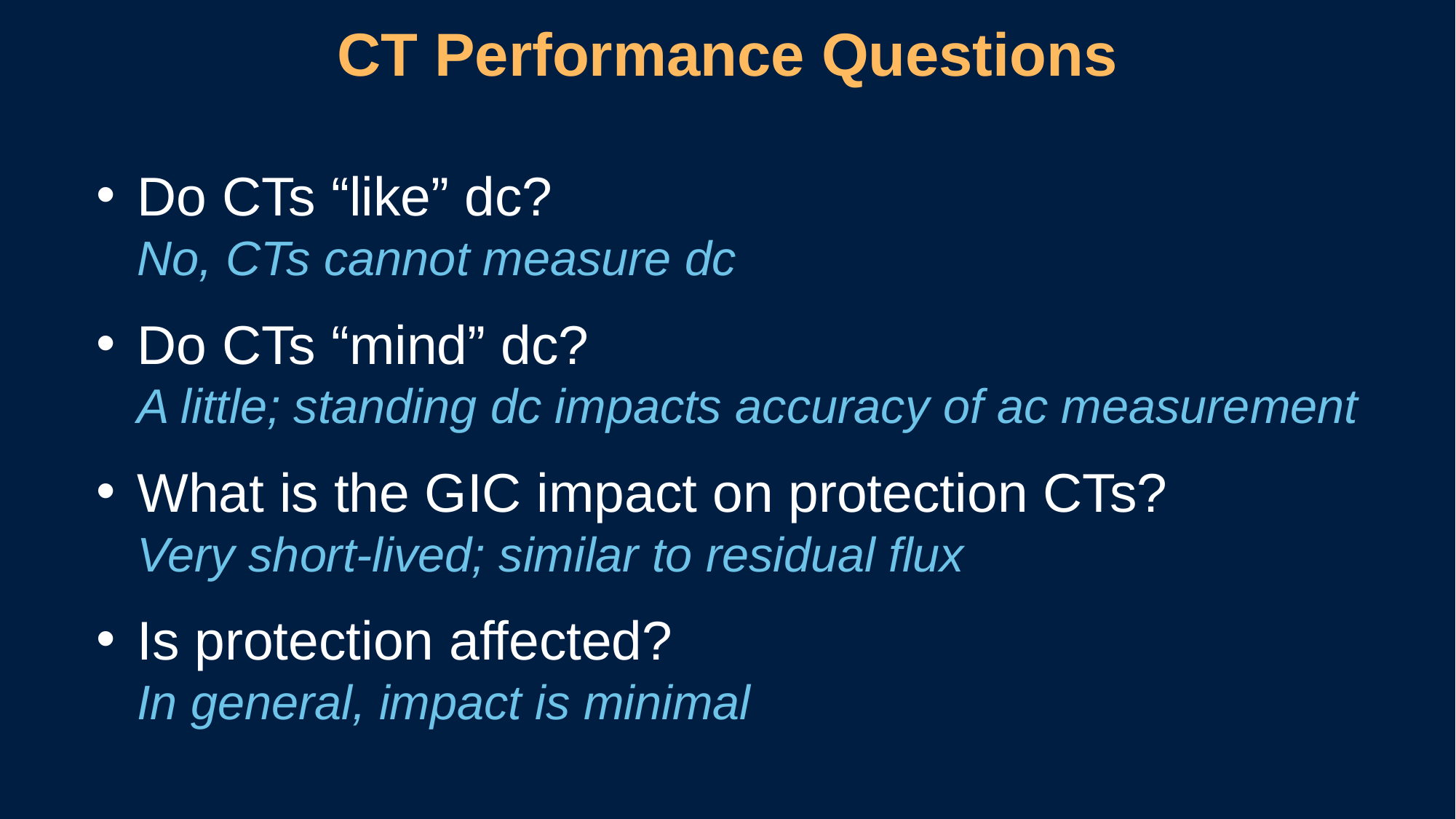

# CT Performance Questions
Do CTs “like” dc?
No, CTs cannot measure dc
Do CTs “mind” dc?
A little; standing dc impacts accuracy of ac measurement
What is the GIC impact on protection CTs?
Very short-lived; similar to residual flux
Is protection affected?
In general, impact is minimal